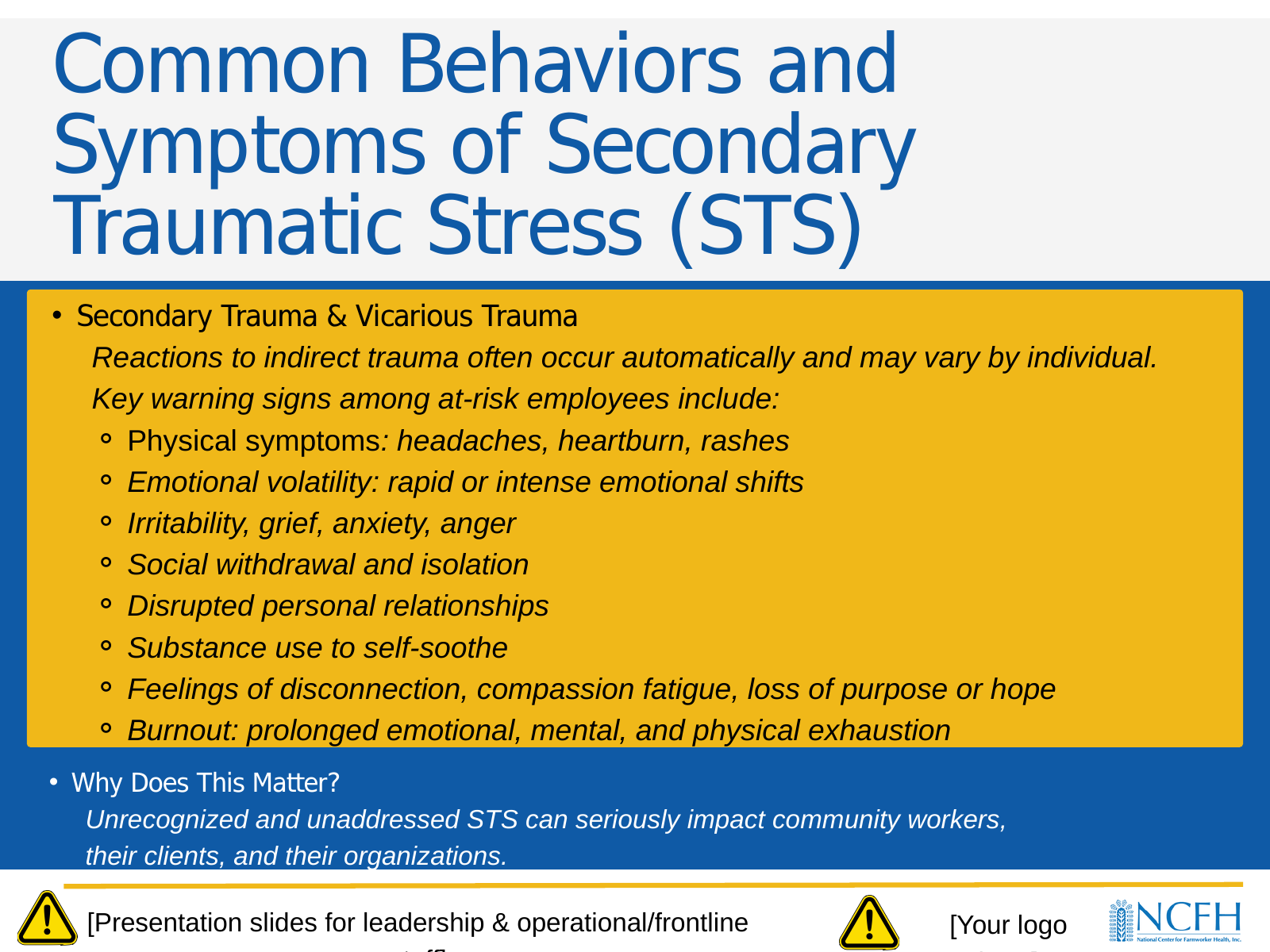

Common Behaviors and Symptoms of Secondary Traumatic Stress (STS)

Secondary Trauma & Vicarious Trauma
        Reactions to indirect trauma often occur automatically and may vary by individual.
        Key warning signs among at-risk employees include:
Physical symptoms: headaches, heartburn, rashes
Emotional volatility: rapid or intense emotional shifts
Irritability, grief, anxiety, anger
Social withdrawal and isolation
Disrupted personal relationships
Substance use to self-soothe
Feelings of disconnection, compassion fatigue, loss of purpose or hope
Burnout: prolonged emotional, mental, and physical exhaustion

Why Does This Matter?
        Unrecognized and unaddressed STS can seriously impact community workers,
        their clients, and their organizations.

[Presentation slides for leadership & operational/frontline staff]
[Your logo here]